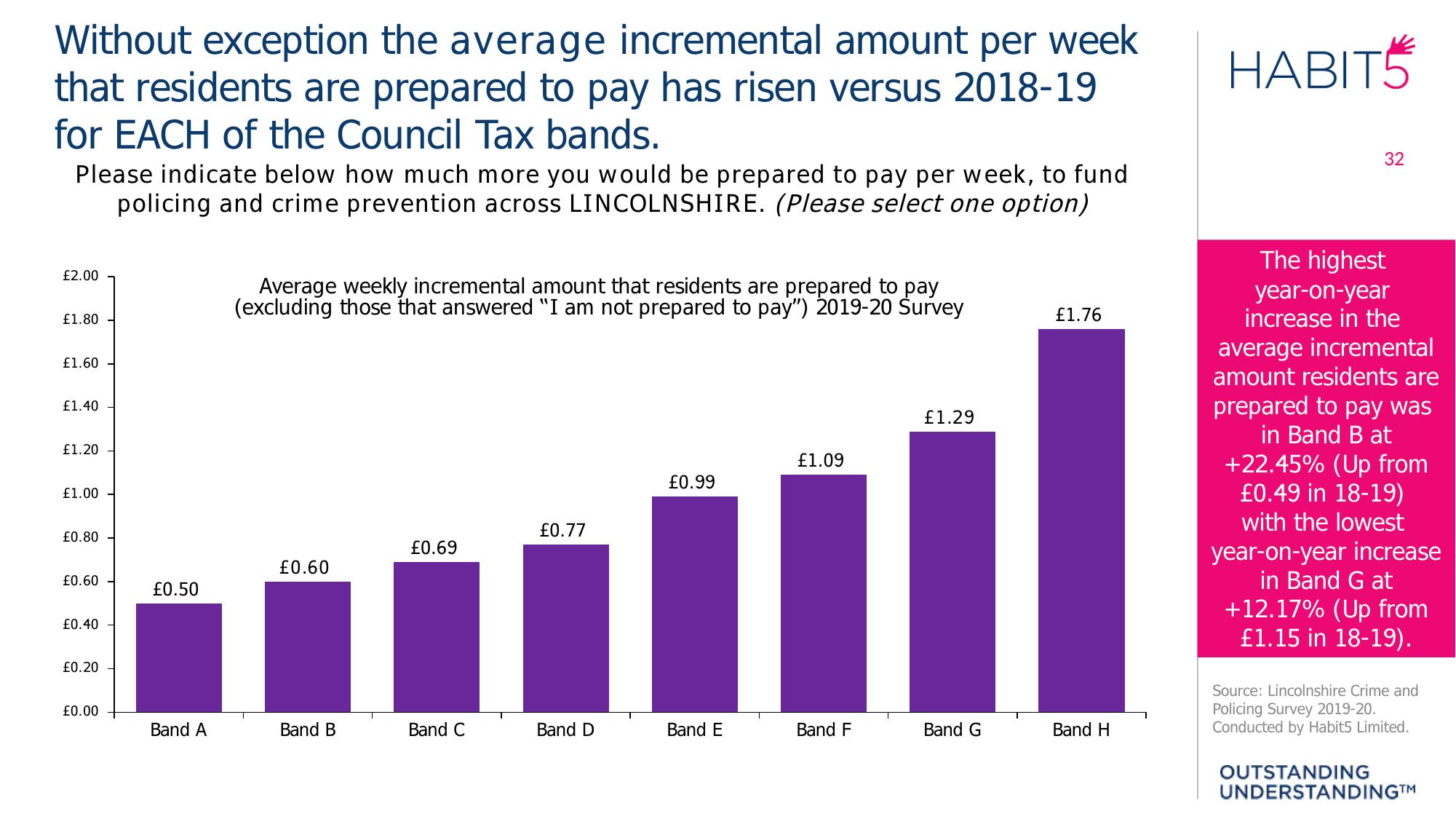

Without exception the average incremental amount per week that residents are prepared to pay has risen versus 2018-19
for EACH of the Council Tax bands.
32
Please indicate below how much more you would be prepared to pay per week, to fund
policing and crime prevention across LINCOLNSHIRE. (Please select one option)

### Chart: Average weekly incremental amount that residents are prepared to pay
(excluding those that answered “I am not prepared to pay”) 2019-20 Survey

| Category |  |
|---|---|
| Band A | 0.5 |
| Band B | 0.6 |
| Band C | 0.69 |
| Band D | 0.77 |
| Band E | 0.99 |
| Band F | 1.09 |
| Band G | 1.29 |
| Band H | 1.76 |
The highest
year-on-year
increase in the
average incremental amount residents are prepared to pay was  in Band B at +22.45% (Up from £0.49 in 18-19)
with the lowest
year-on-year increase in Band G at +12.17% (Up from £1.15 in 18-19).